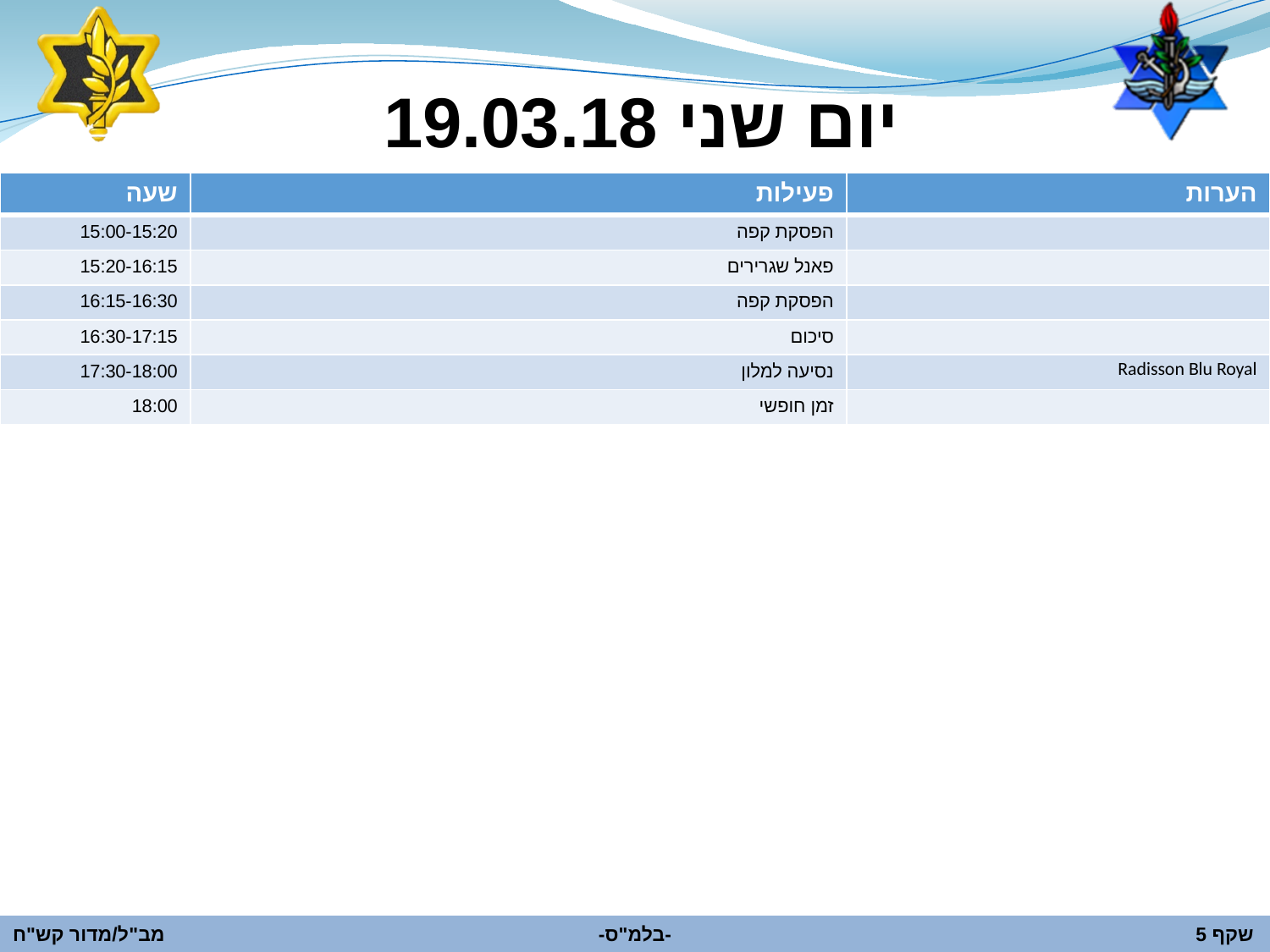

יום שני 19.03.18
| שעה | פעילות | הערות |
| --- | --- | --- |
| 15:00-15:20 | הפסקת קפה |  |
| 15:20-16:15 | פאנל שגרירים |  |
| 16:15-16:30 | הפסקת קפה |  |
| 16:30-17:15 | סיכום |  |
| 17:30-18:00 | נסיעה למלון | Radisson Blu Royal |
| 18:00 | זמן חופשי |  |